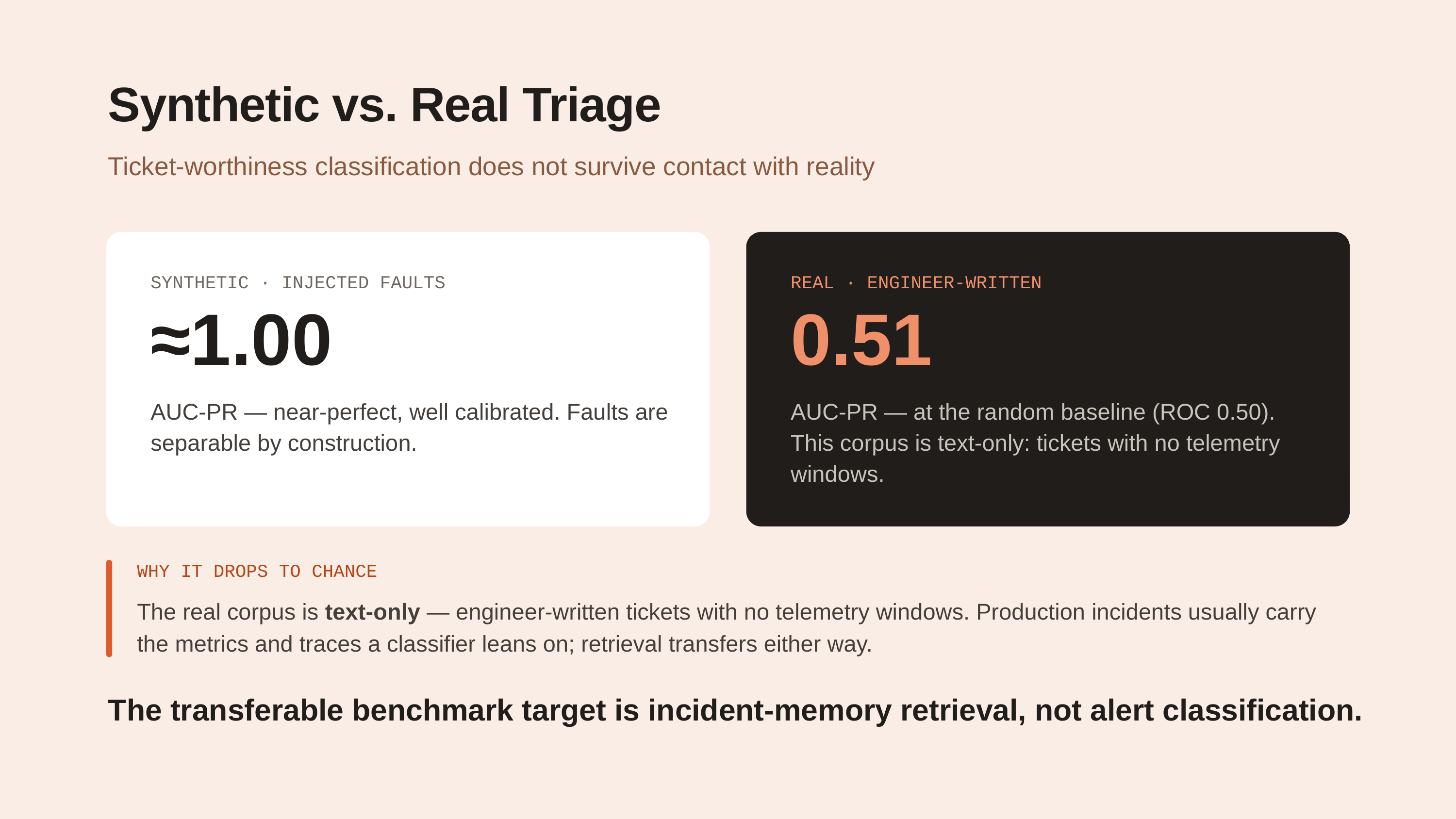

Synthetic vs. Real Triage
Ticket-worthiness classification does not survive contact with reality

SYNTHETIC · INJECTED FAULTS
REAL · ENGINEER-WRITTEN
≈1.00
0.51
AUC-PR — near-perfect, well calibrated. Faults are separable by construction.
AUC-PR — at the random baseline (ROC 0.50). This corpus is text-only: tickets with no telemetry windows.

WHY IT DROPS TO CHANCE
The real corpus is text-only — engineer-written tickets with no telemetry windows. Production incidents usually carry the metrics and traces a classifier leans on; retrieval transfers either way.
The transferable benchmark target is incident-memory retrieval, not alert classification.